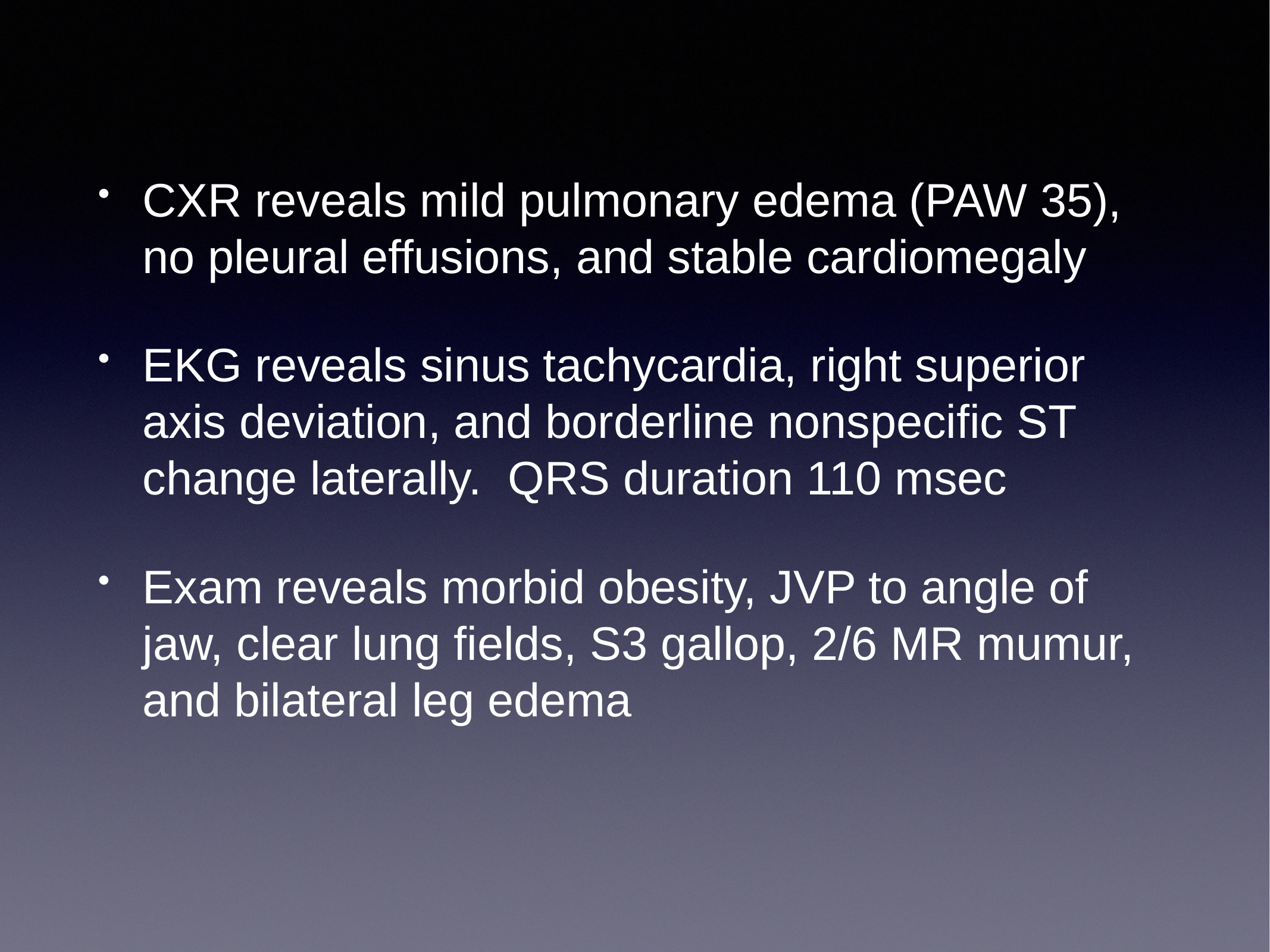

CXR reveals mild pulmonary edema (PAW 35), no pleural effusions, and stable cardiomegaly
EKG reveals sinus tachycardia, right superior axis deviation, and borderline nonspecific ST change laterally.  QRS duration 110 msec
Exam reveals morbid obesity, JVP to angle of jaw, clear lung fields, S3 gallop, 2/6 MR mumur, and bilateral leg edema